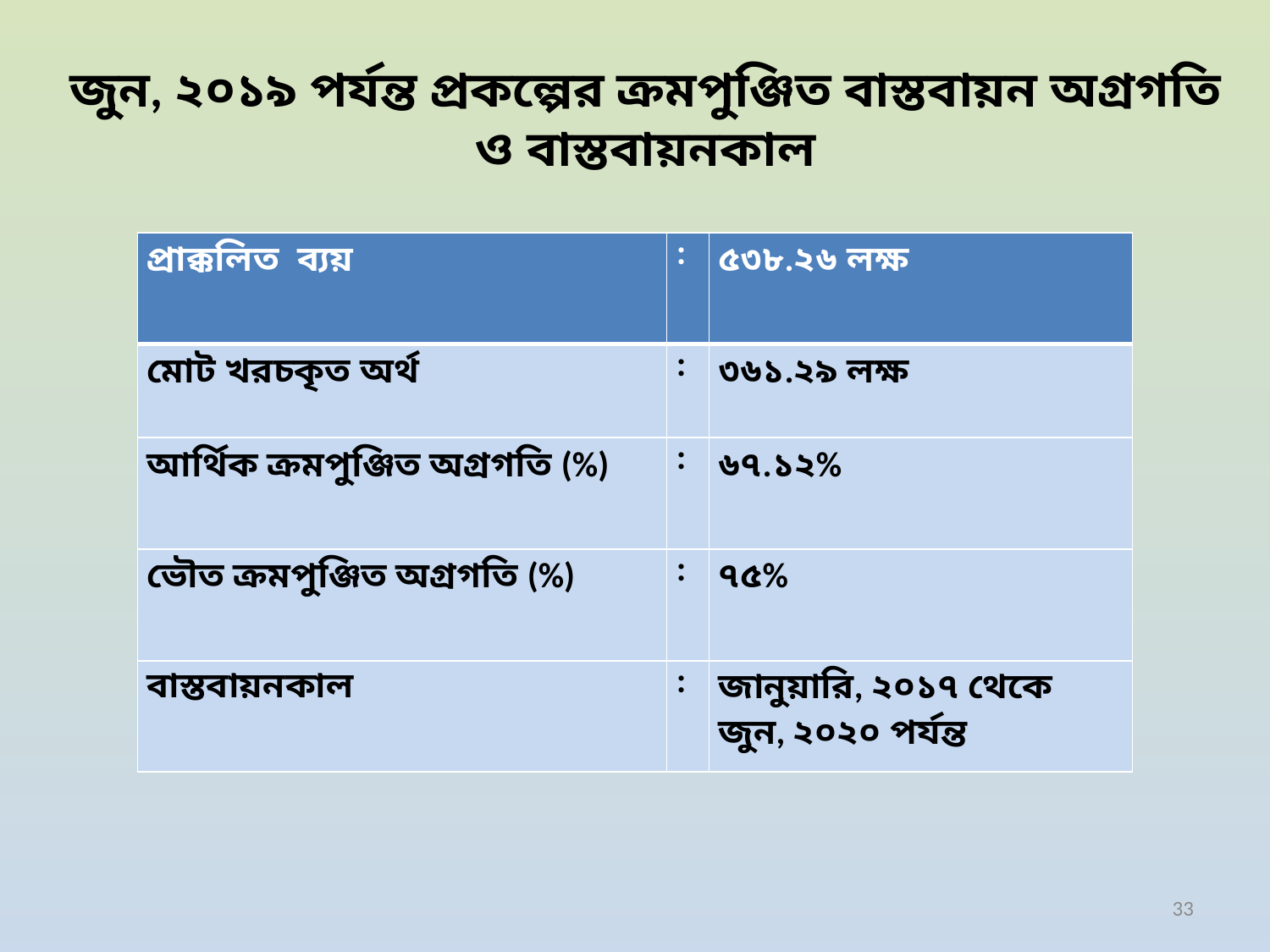

# জুন, ২০১৯ পর্যন্ত প্রকল্পের ক্রমপুঞ্জিত বাস্তবায়ন অগ্রগতি ও বাস্তবায়নকাল
| প্রাক্কলিত ব্যয় | : | ৫৩৮.২৬ লক্ষ |
| --- | --- | --- |
| মোট খরচকৃত অর্থ | : | ৩৬১.২৯ লক্ষ |
| আর্থিক ক্রমপুঞ্জিত অগ্রগতি (%) | : | ৬৭.১২% |
| ভৌত ক্রমপুঞ্জিত অগ্রগতি (%) | : | ৭৫% |
| বাস্তবায়নকাল | : | জানুয়ারি, ২০১৭ থেকে জুন, ২০২০ পর্যন্ত |
33